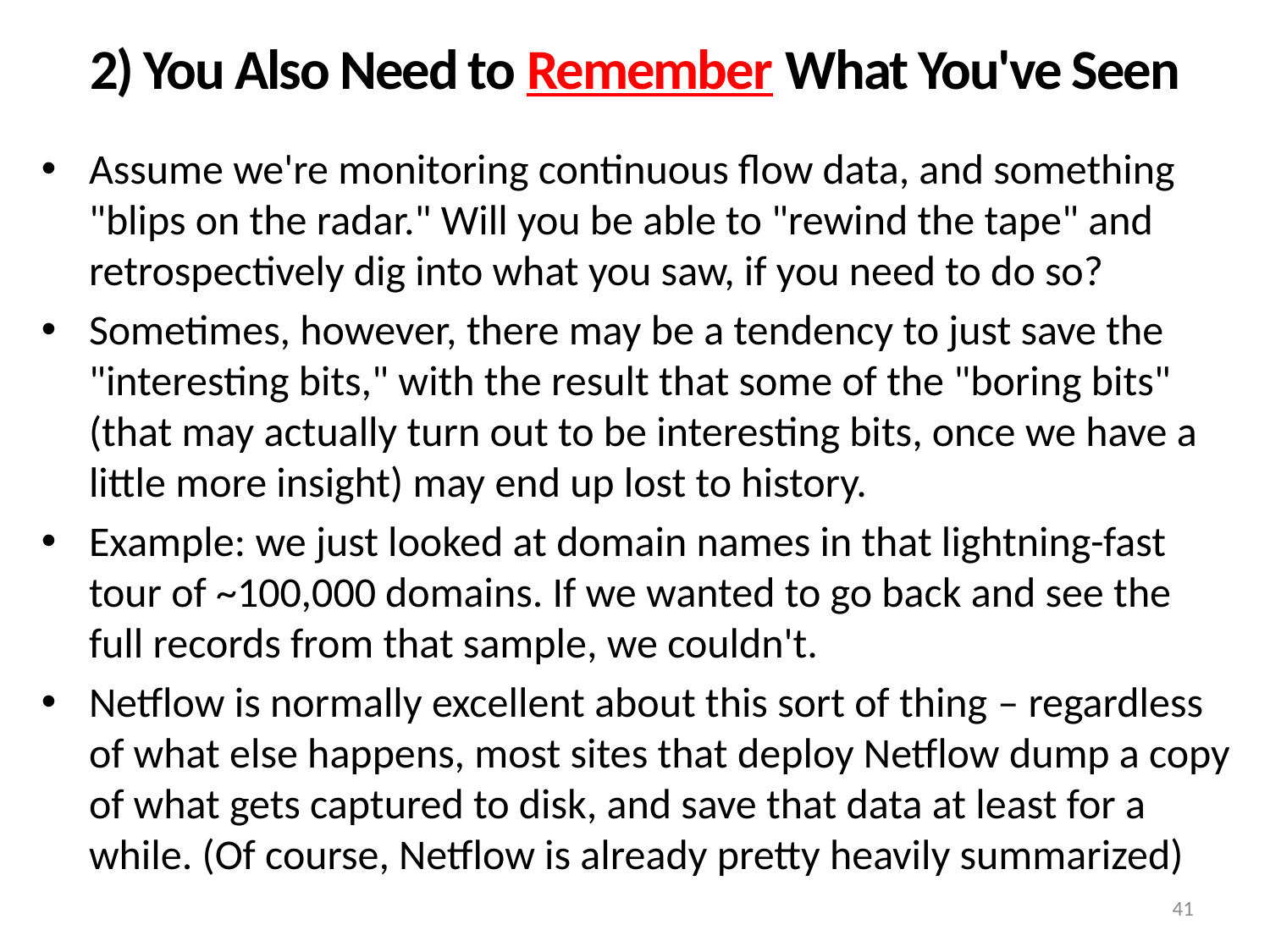

# 2) You Also Need to Remember What You've Seen
Assume we're monitoring continuous flow data, and something "blips on the radar." Will you be able to "rewind the tape" and retrospectively dig into what you saw, if you need to do so?
Sometimes, however, there may be a tendency to just save the "interesting bits," with the result that some of the "boring bits" (that may actually turn out to be interesting bits, once we have a little more insight) may end up lost to history.
Example: we just looked at domain names in that lightning-fast tour of ~100,000 domains. If we wanted to go back and see the full records from that sample, we couldn't.
Netflow is normally excellent about this sort of thing – regardless of what else happens, most sites that deploy Netflow dump a copy of what gets captured to disk, and save that data at least for a while. (Of course, Netflow is already pretty heavily summarized)
41